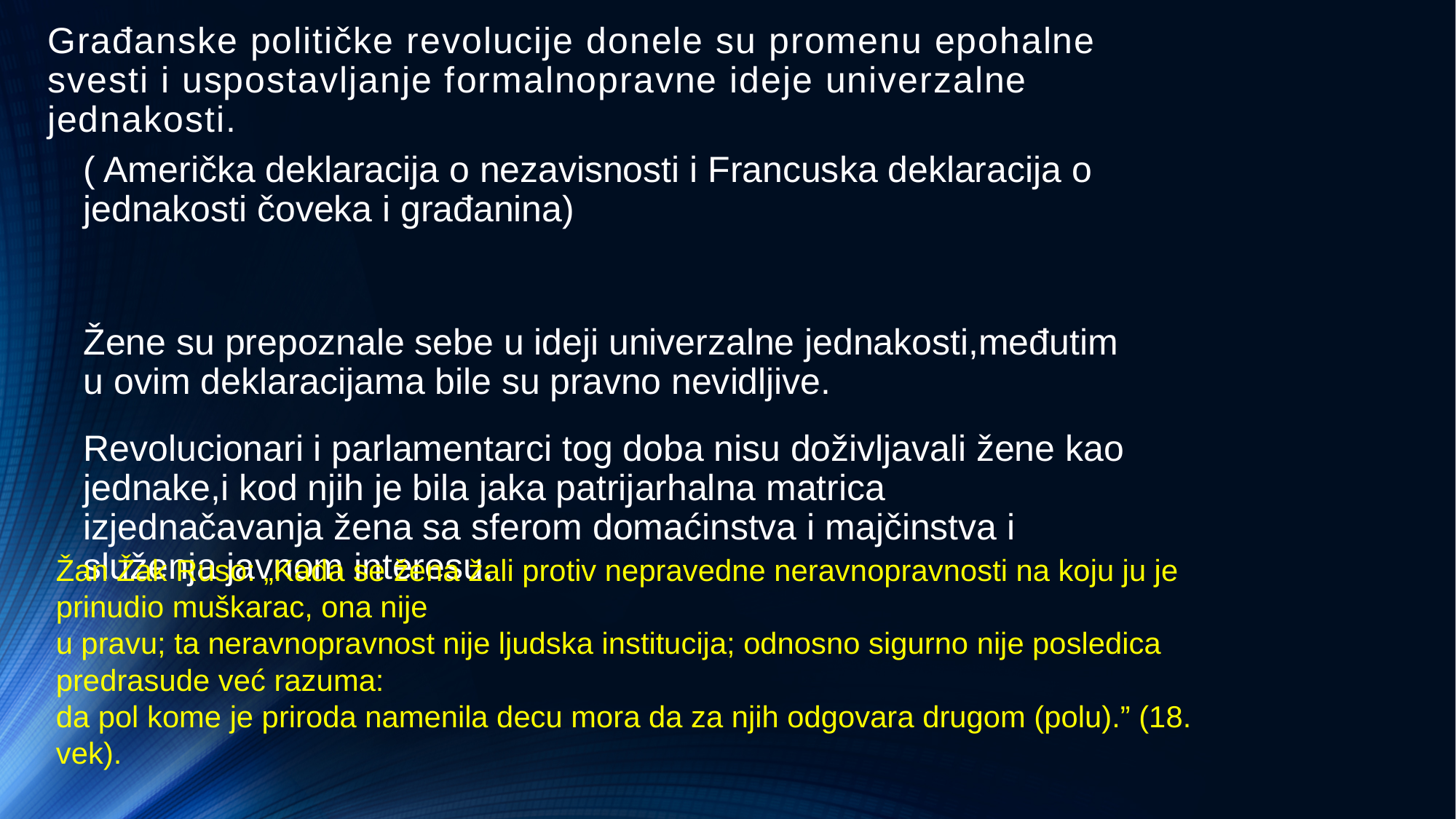

# Građanske političke revolucije donele su promenu epohalne svesti i uspostavljanje formalnopravne ideje univerzalne jednakosti.
( Američka deklaracija o nezavisnosti i Francuska deklaracija o jednakosti čoveka i građanina)

Žene su prepoznale sebe u ideji univerzalne jednakosti,međutim u ovim deklaracijama bile su pravno nevidljive.
Revolucionari i parlamentarci tog doba nisu doživljavali žene kao jednake,i kod njih je bila jaka patrijarhalna matrica izjednačavanja žena sa sferom domaćinstva i majčinstva i služenja javnom interesu.
Žan Žak Ruso: „Kada se žena žali protiv nepravedne neravnopravnosti na koju ju je prinudio muškarac, ona nije
u pravu; ta neravnopravnost nije ljudska institucija; odnosno sigurno nije posledica predrasude već razuma:
da pol kome je priroda namenila decu mora da za njih odgovara drugom (polu).” (18. vek).